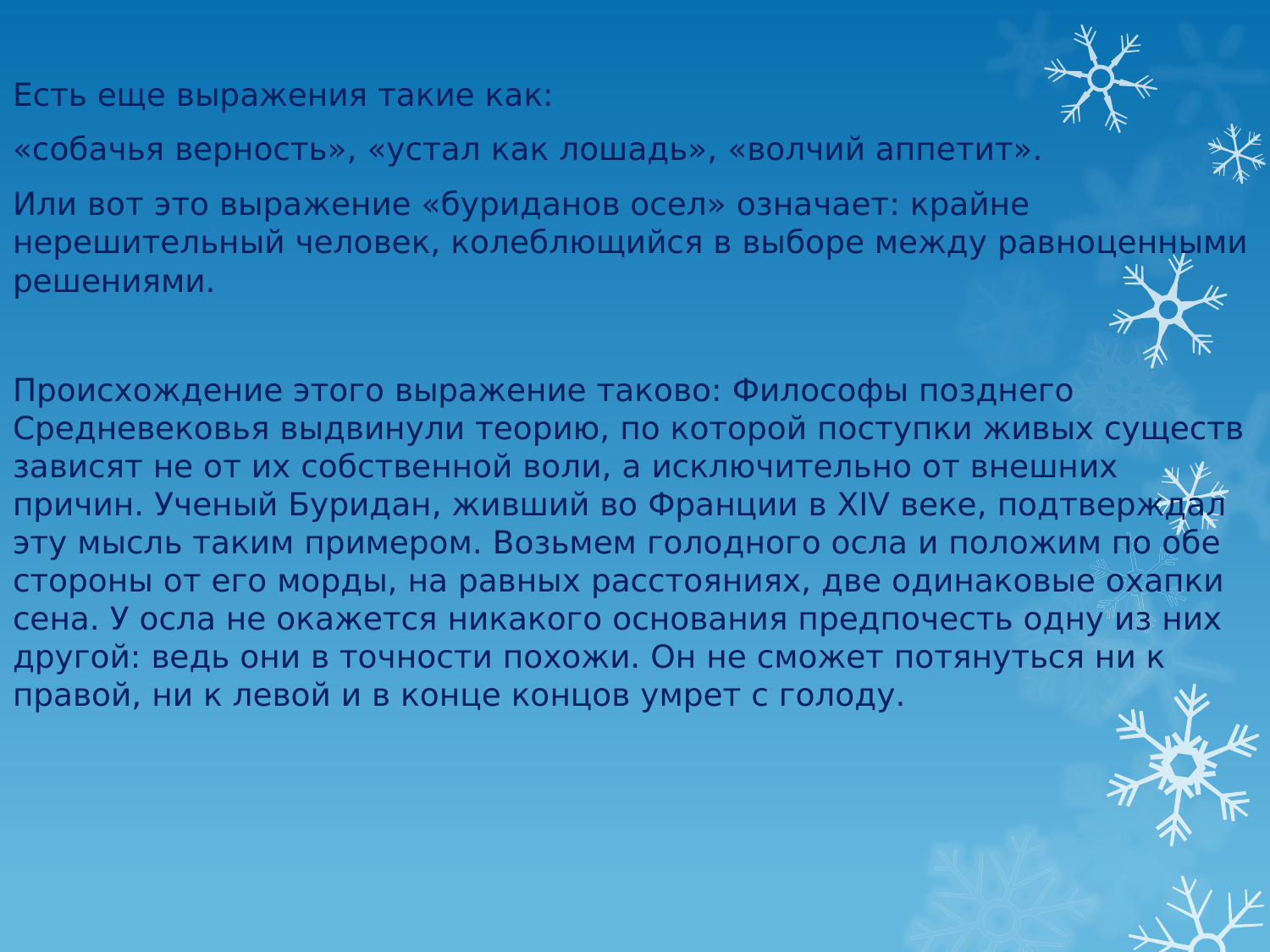

Есть еще выражения такие как:
«собачья верность», «устал как лошадь», «волчий аппетит».
Или вот это выражение «буриданов осел» означает: крайне нерешительный человек, колеблющийся в выборе между равноценными решениями.

Происхождение этого выражение таково: Философы позднего Средневековья выдвинули теорию, по которой поступки живых существ зависят не от их собственной воли, а исключительно от внешних причин. Ученый Буридан, живший во Франции в XIV веке, подтверждал эту мысль таким примером. Возьмем голодного осла и положим по обе стороны от его морды, на равных расстояниях, две одинаковые охапки сена. У осла не окажется никакого основания предпочесть одну из них другой: ведь они в точности похожи. Он не сможет потянуться ни к правой, ни к левой и в конце концов умрет с голоду.